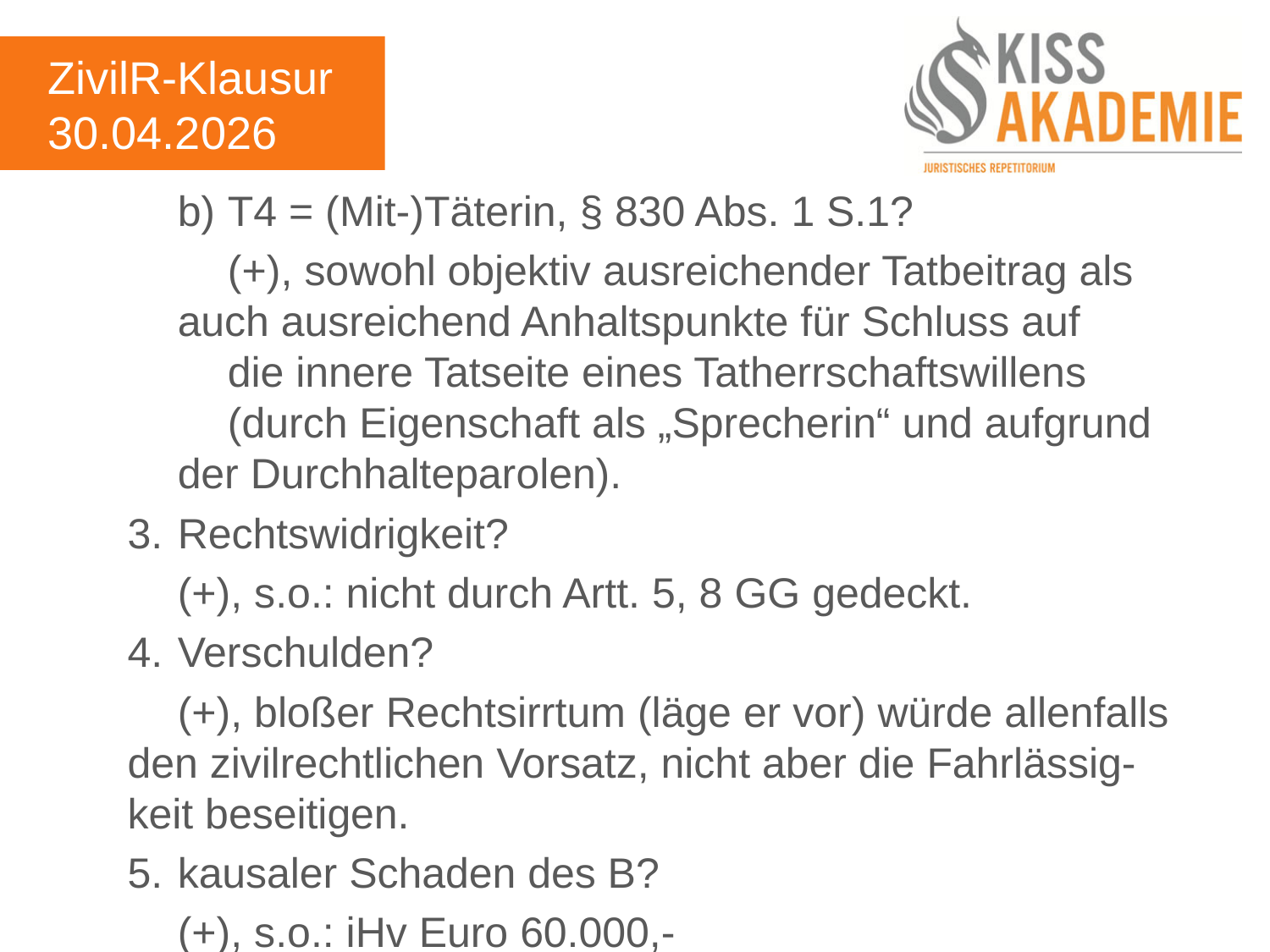

ZivilR-Klausur
30.04.2026
			b)	T4 = (Mit-)Täterin, § 830 Abs. 1 S.1?
				(+), sowohl objektiv ausreichender Tatbeitrag als				auch ausreichend Anhaltspunkte für Schluss auf					die innere Tatseite eines Tatherrschaftswillens					(durch Eigenschaft als „Sprecherin“ und aufgrund				der Durchhalteparolen).
		3.	Rechtswidrigkeit?
			(+), s.o.: nicht durch Artt. 5, 8 GG gedeckt.
		4.	Verschulden?
			(+), bloßer Rechtsirrtum (läge er vor) würde allenfalls			den zivilrechtlichen Vorsatz, nicht aber die Fahrlässig-			keit beseitigen.
		5.	kausaler Schaden des B?
			(+), s.o.: iHv Euro 60.000,-